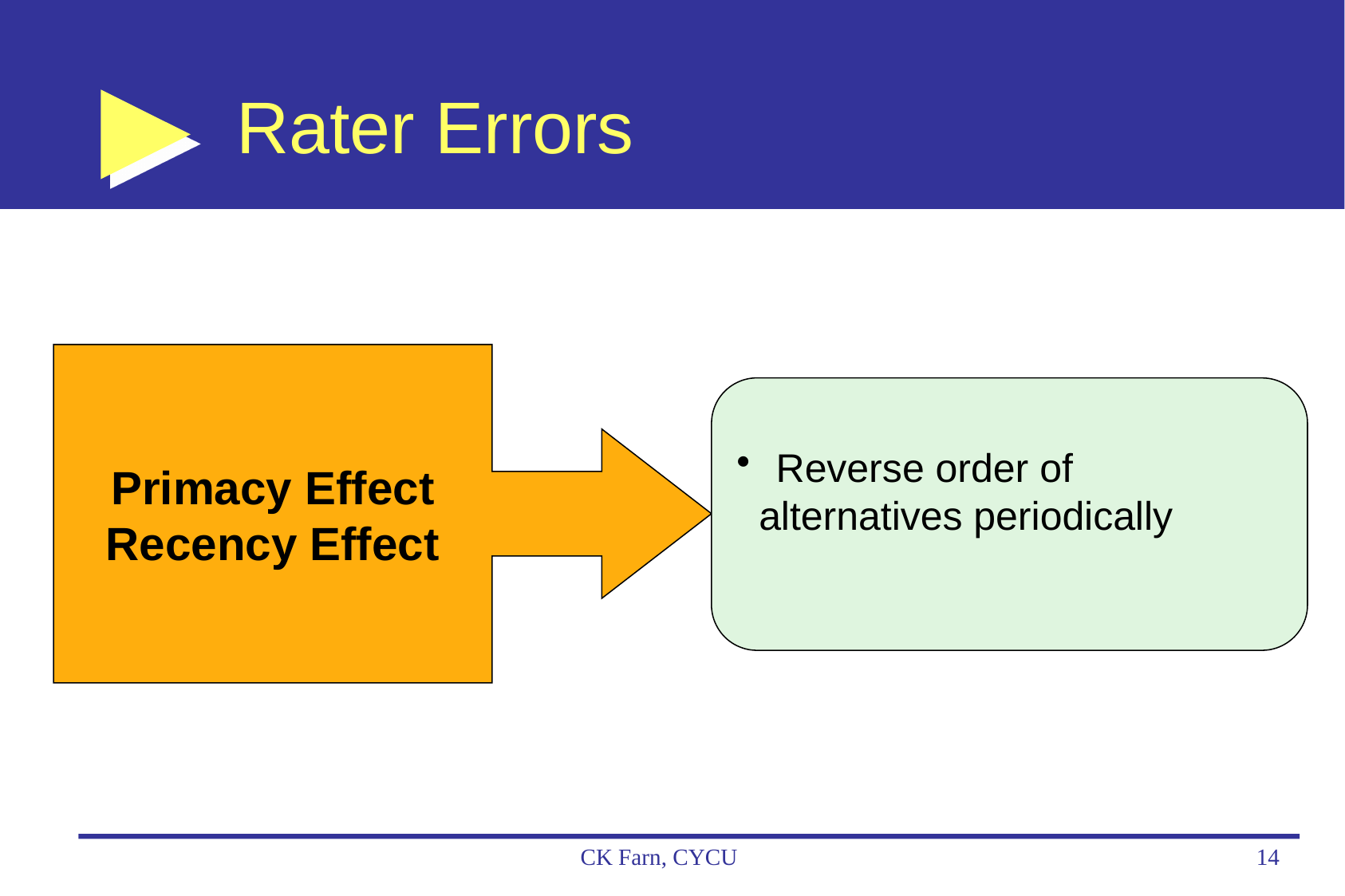

# Rater Errors
Primacy Effect
Recency Effect
 Reverse order of
  alternatives periodically

CK Farn, CYCU
14